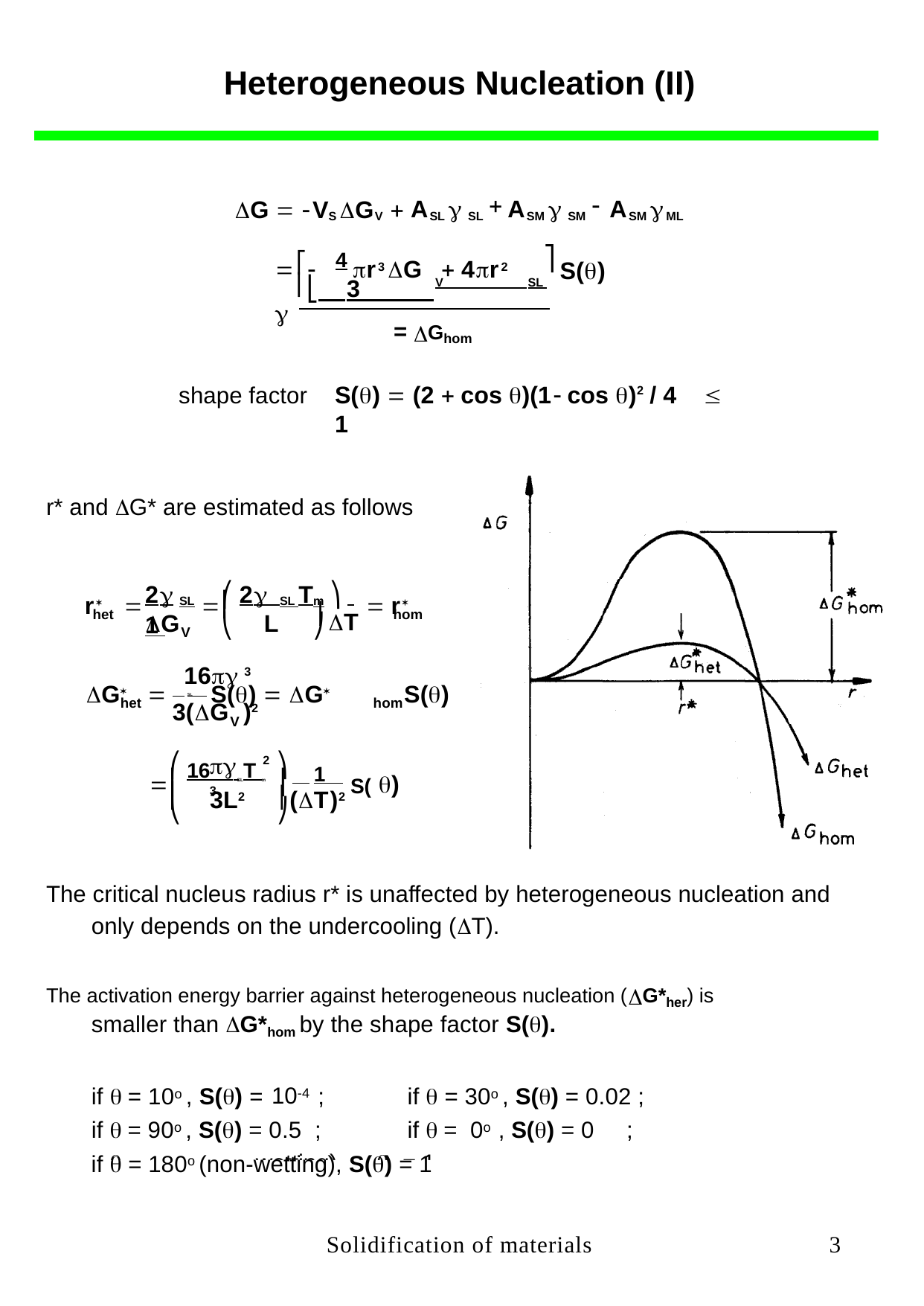

Heterogeneous Nucleation (II)

ASL γ SL       ASM γ SM       ASM γML
ΔG = −VS ΔGV  +
+
−
=       4 πr3 ΔG  + 4πr2  γ
⎡−
⎤
S(θ)

⎢⎣    3           V                         SL

ΔGhom
=
S(θ) = (2 + cos θ)(1− cos θ)2 / 4   ≤    1
shape factor

r* and ΔG* are estimated as follows
2γ SL        ⎛ 2γ SL Tm ⎞   1
2             1

r∗
= r∗
=
=
⎟ ΔT
⎜
⎝
het
hom
ΔG
L
⎠
V
16πγ 3

ΔG∗      =            SL               S(θ) = ΔG∗
S(θ)
het
hom
)2
3(ΔG
V

πγ 3
2  ⎞
⎛
⎜ 16     T  ⎟    1    S(

θ)
=
SL              m
⎜
3L2        ⎟ (ΔT)2
⎠
⎝
The critical nucleus radius r* is unaffected by heterogeneous nucleation and
only depends on the undercooling (ΔT).
The activation energy barrier against heterogeneous nucleation (ΔG*her) is
smaller than ΔG*hom by the shape factor S(θ).
if θ = 10o , S(θ) =
10-4
if θ = 30o , S(θ) = 0.02 ;
;
if θ = 90o , S(θ) = 0.5  ;
0o
if θ =
, S(θ) = 0
;
if θ = 180o (non-wetting), S(θ) = 1
θ                       wetting)      θ  =1

Solidification of materials
3